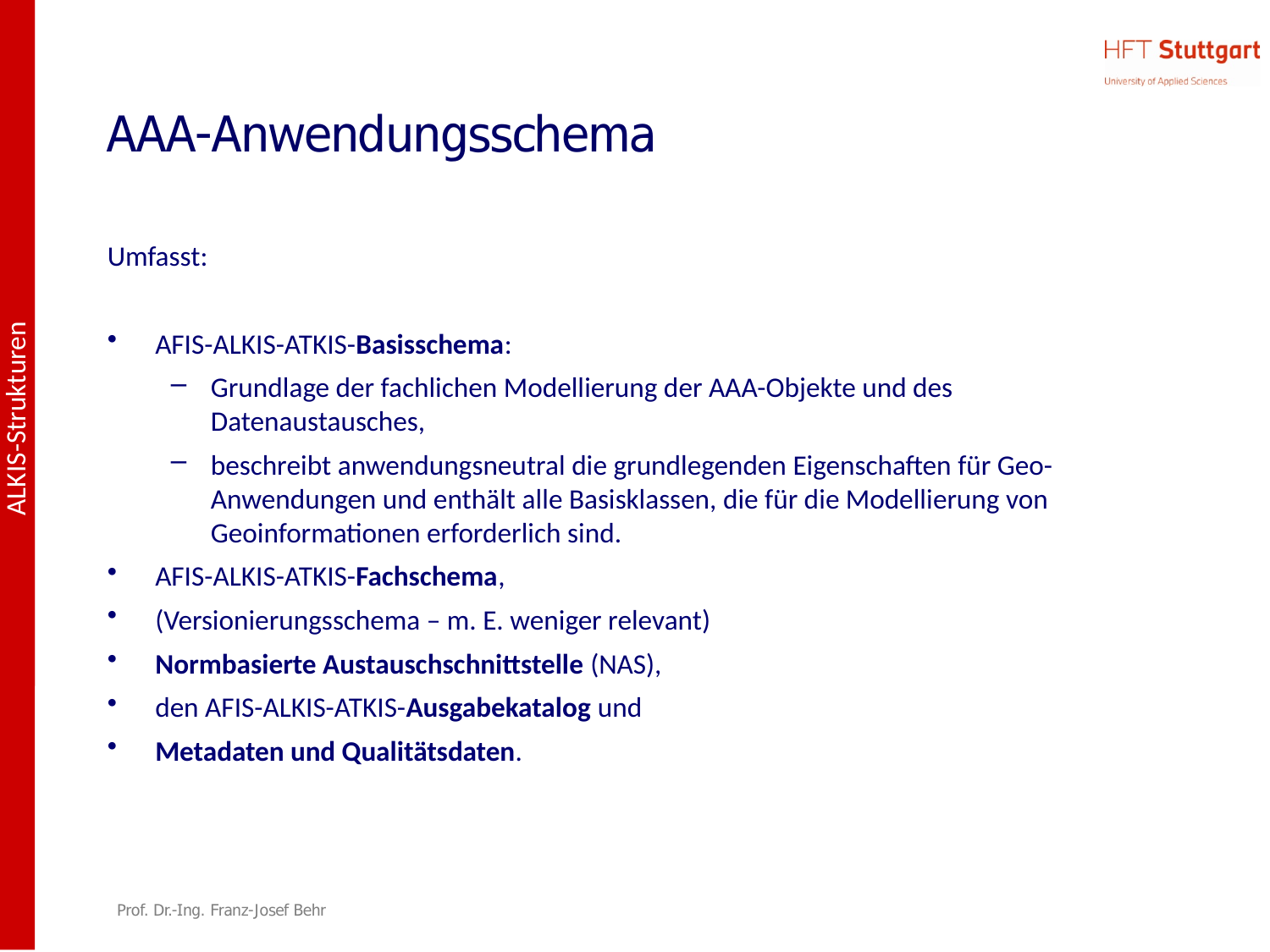

# AAA-Anwendungsschema
Umfasst:

AFIS-ALKIS-ATKIS-Basisschema:
Grundlage der fachlichen Modellierung der AAA-Objekte und des Datenaustausches,
beschreibt anwendungsneutral die grundlegenden Eigenschaften für Geo-Anwendungen und enthält alle Basisklassen, die für die Modellierung von Geoinformationen erforderlich sind.
AFIS-ALKIS-ATKIS-Fachschema,
(Versionierungsschema – m. E. weniger relevant)
Normbasierte Austauschschnittstelle (NAS),
den AFIS-ALKIS-ATKIS-Ausgabekatalog und
Metadaten und Qualitätsdaten.
Prof. Dr.-Ing. Franz-Josef Behr